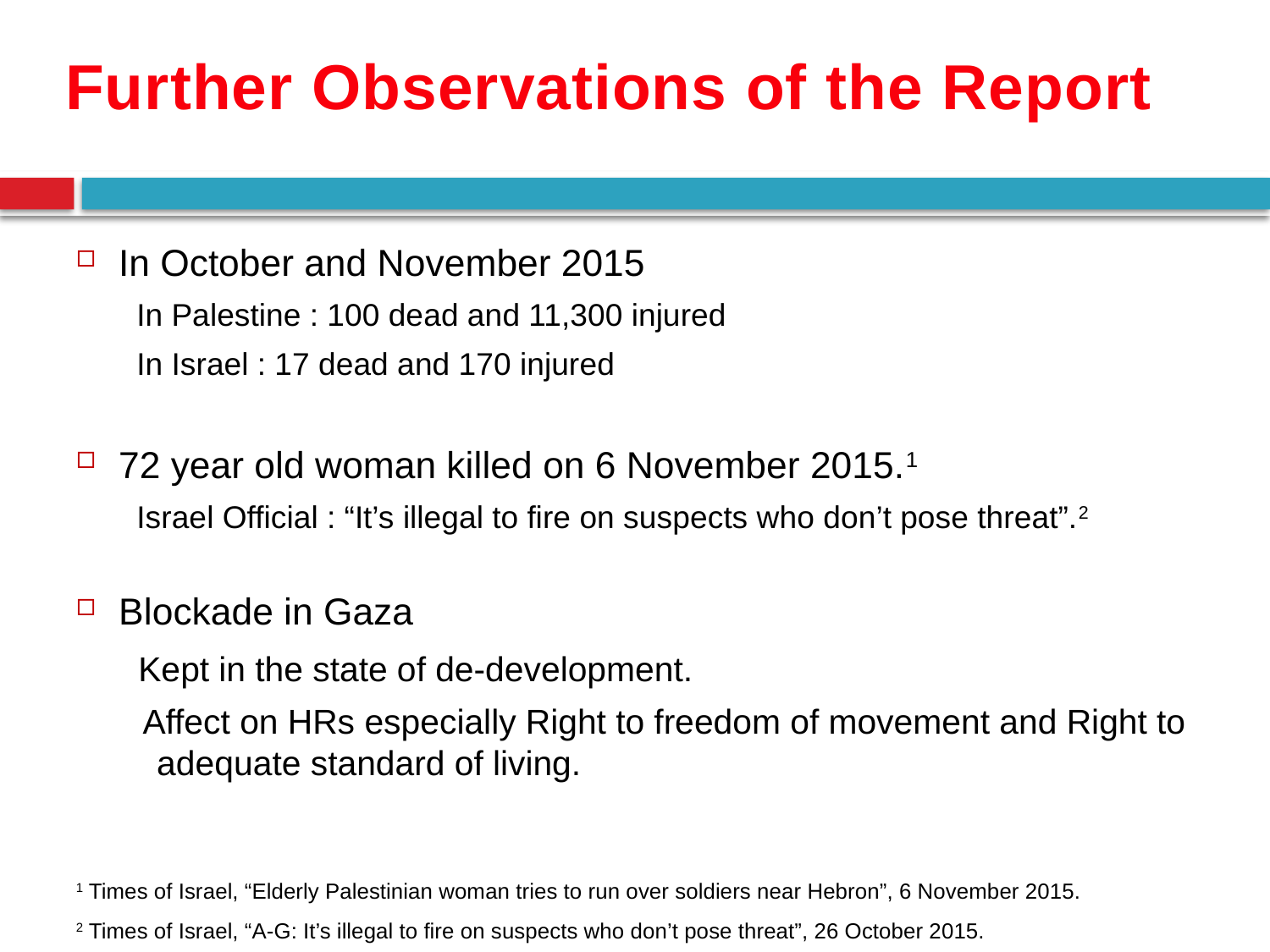

# Further Observations of the Report
In October and November 2015
       In Palestine : 100 dead and 11,300 injured
       In Israel : 17 dead and 170 injured

72 year old woman killed on 6 November 2015.1
       Israel Official : “It’s illegal to fire on suspects who don’t pose threat”.2

Blockade in Gaza
      Kept in the state of de-development.
       Affect on HRs especially Right to freedom of movement and Right to     adequate standard of living.

1 Times of Israel, “Elderly Palestinian woman tries to run over soldiers near Hebron”, 6 November 2015.
2 Times of Israel, “A-G: It’s illegal to fire on suspects who don’t pose threat”, 26 October 2015.